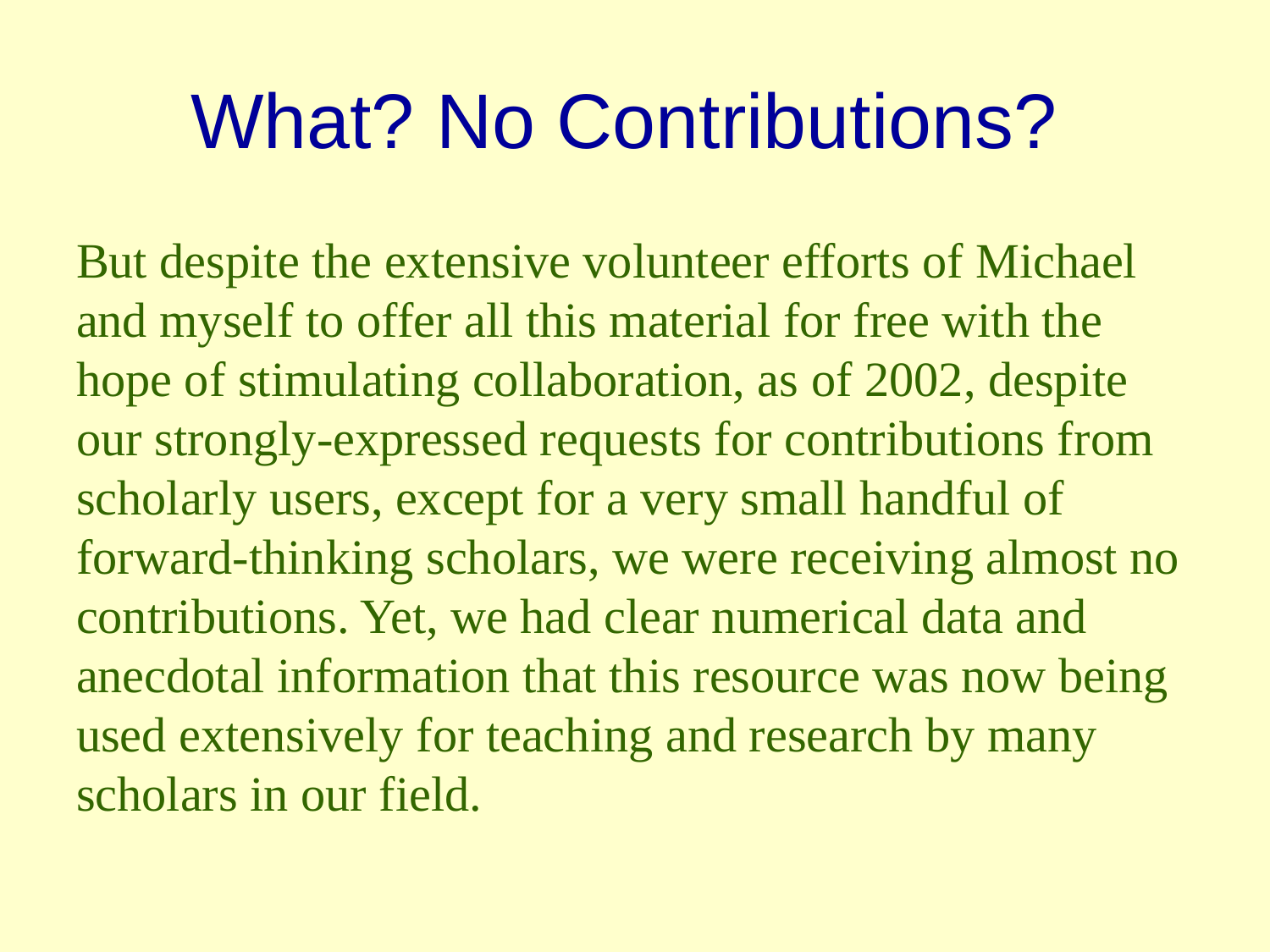

# What? No Contributions?
But despite the extensive volunteer efforts of Michael and myself to offer all this material for free with the hope of stimulating collaboration, as of 2002, despite our strongly-expressed requests for contributions from scholarly users, except for a very small handful of forward-thinking scholars, we were receiving almost no contributions. Yet, we had clear numerical data and anecdotal information that this resource was now being used extensively for teaching and research by many scholars in our field.